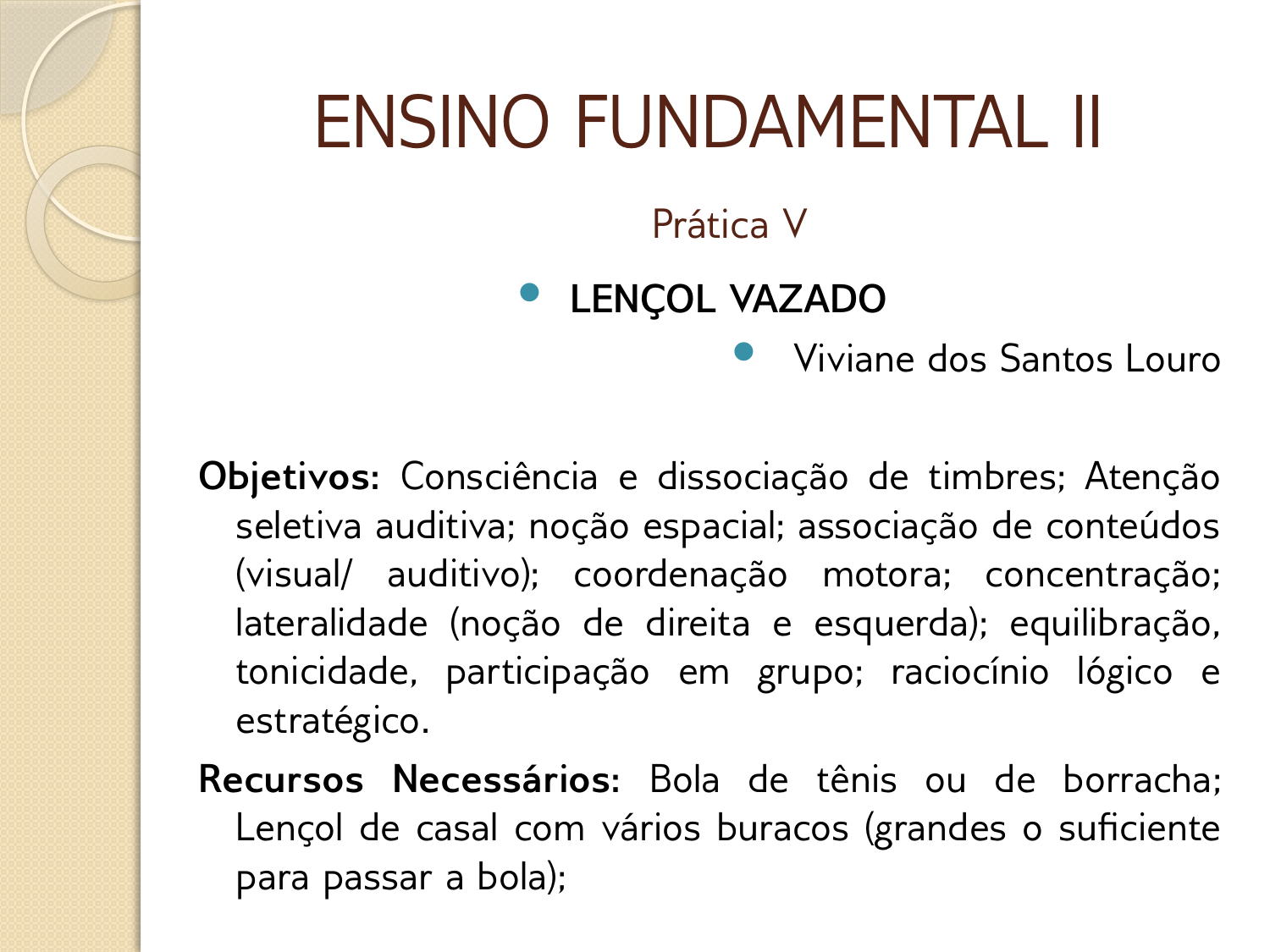

# ENSINO FUNDAMENTAL II
Prática V
LENÇOL VAZADO
Viviane dos Santos Louro

Objetivos: Consciência e dissociação de timbres; Atenção seletiva auditiva; noção espacial; associação de conteúdos (visual/ auditivo); coordenação motora; concentração; lateralidade (noção de direita e esquerda); equilibração, tonicidade, participação em grupo; raciocínio lógico e estratégico.
Recursos Necessários: Bola de tênis ou de borracha; Lençol de casal com vários buracos (grandes o suficiente para passar a bola);